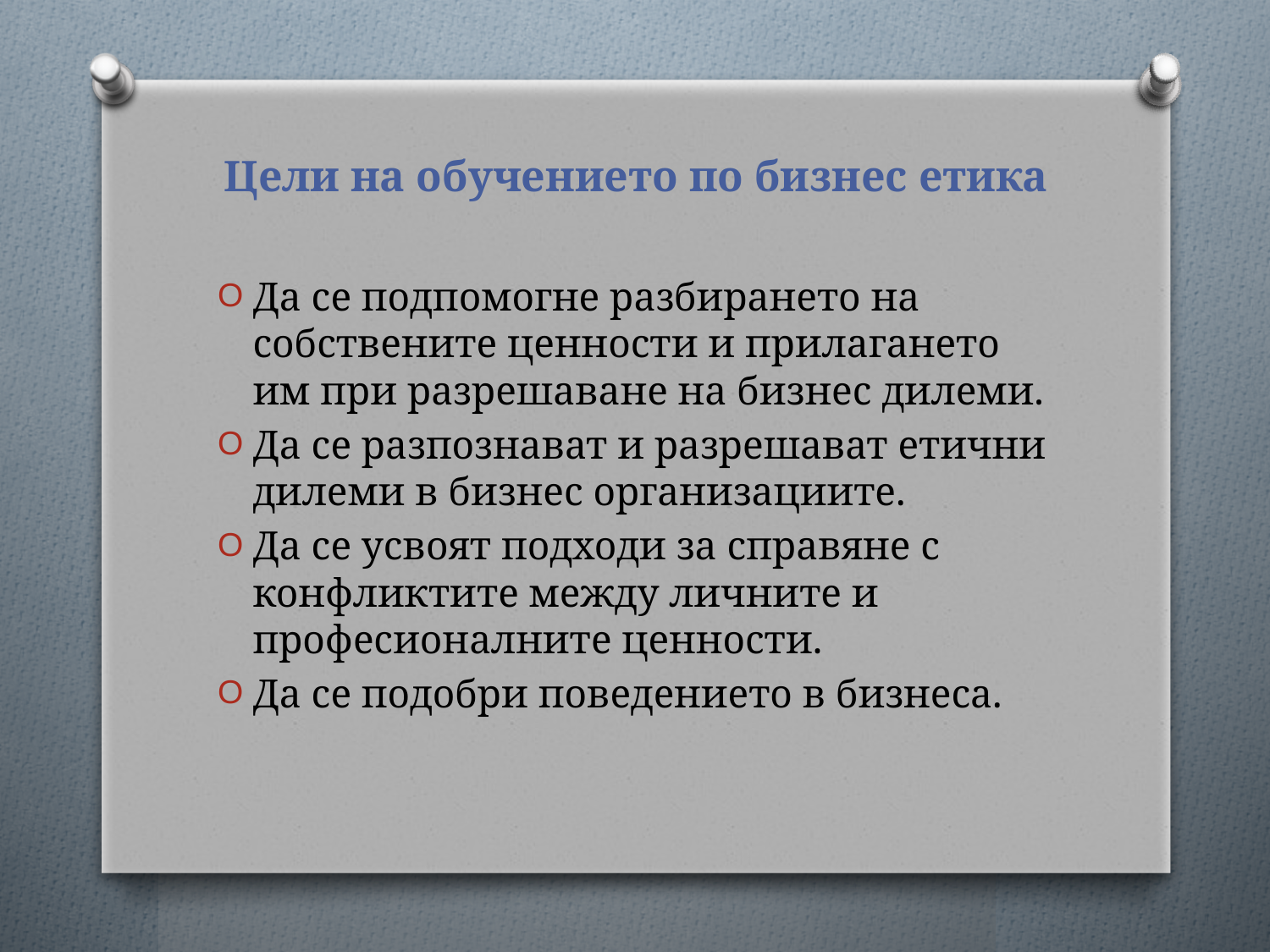

# Цели на обучението по бизнес етика
Да се подпомогне разбирането на собствените ценности и прилагането им при разрешаване на бизнес дилеми.
Да се разпознават и разрешават етични дилеми в бизнес организациите.
Да се усвоят подходи за справяне с конфликтите между личните и професионалните ценности.
Да се подобри поведението в бизнеса.